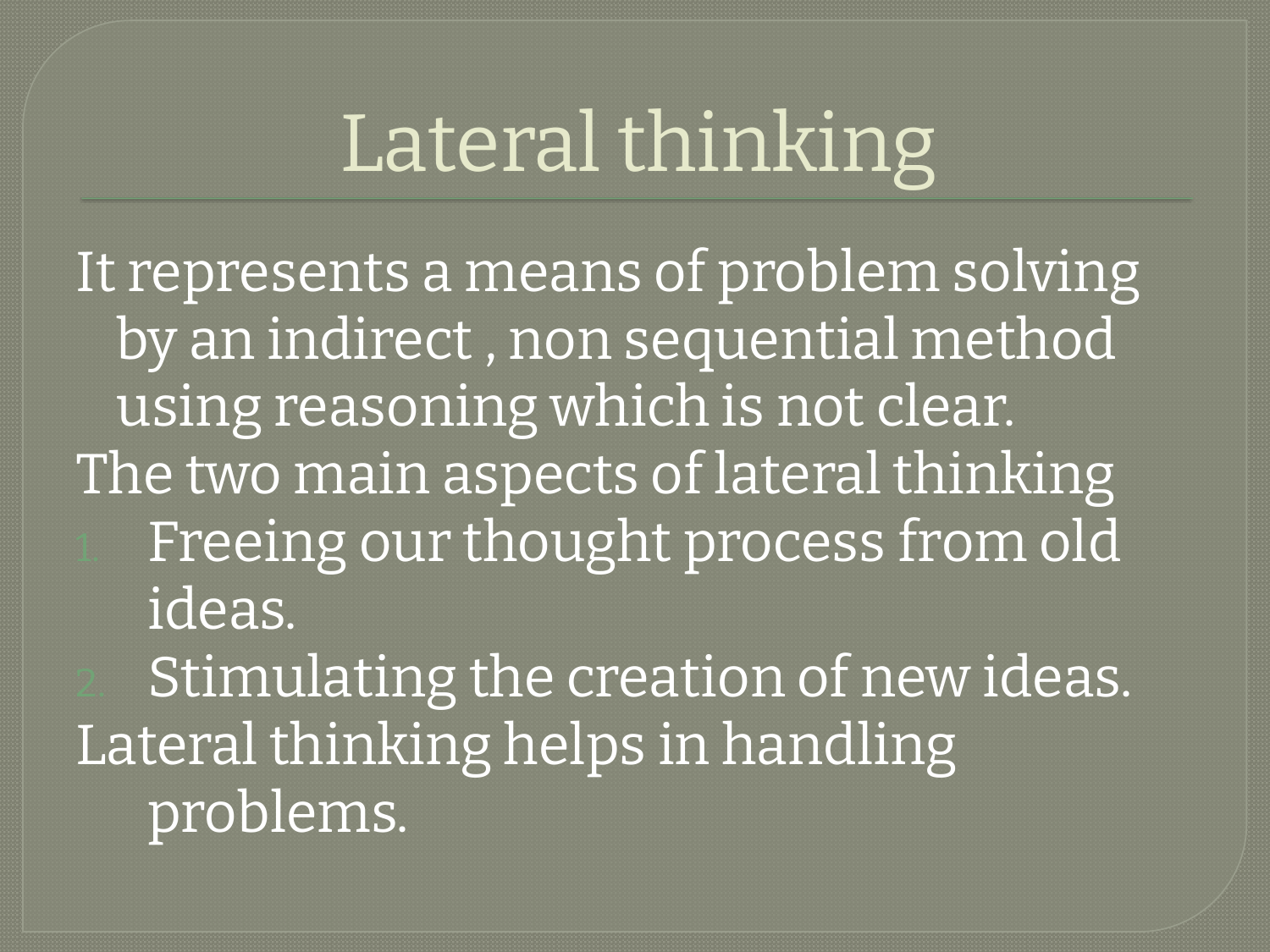

# Lateral thinking
It represents a means of problem solving by an indirect , non sequential method using reasoning which is not clear.
The two main aspects of lateral thinking
Freeing our thought process from old ideas.
Stimulating the creation of new ideas.
Lateral thinking helps in handling problems.